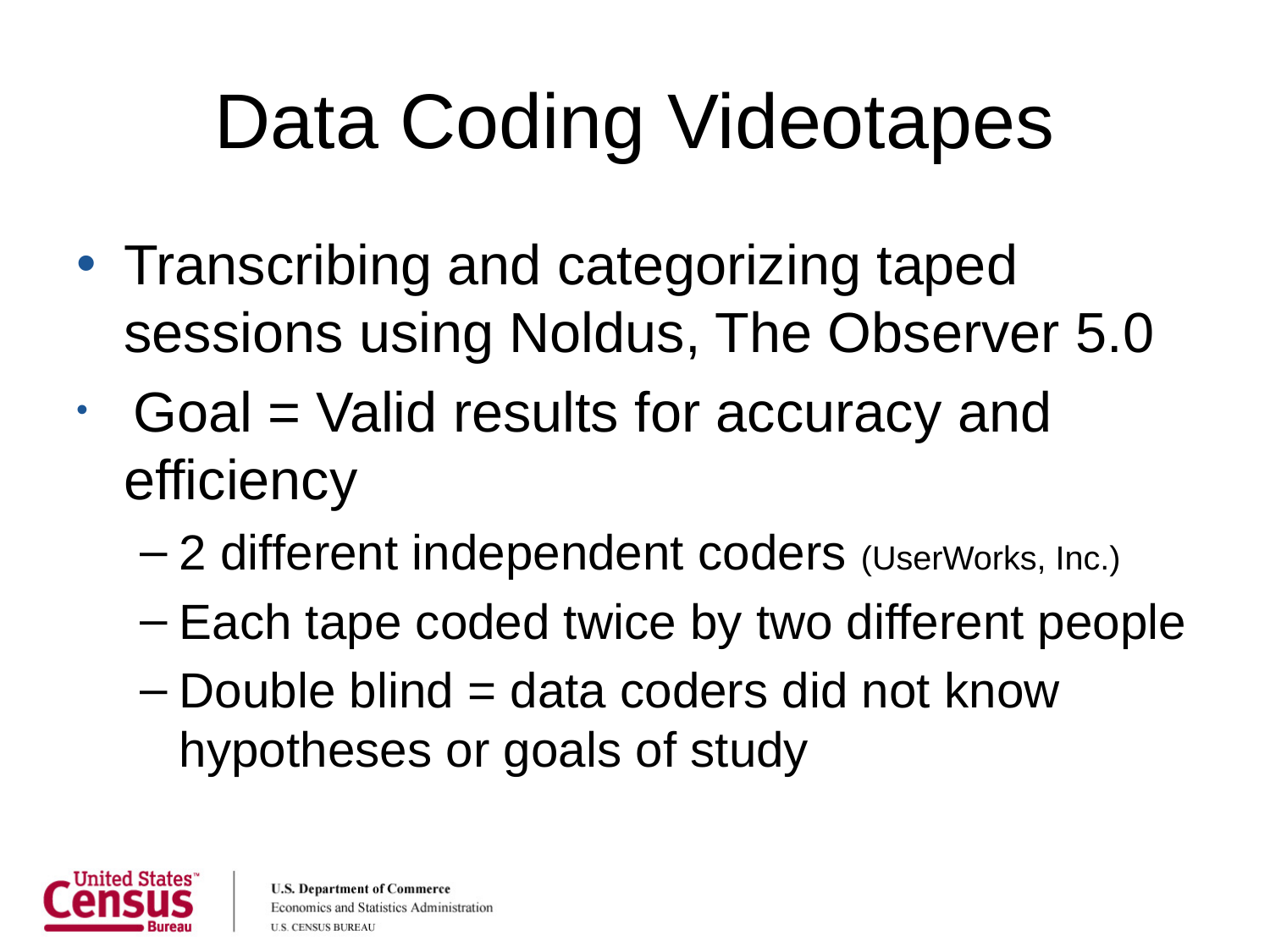

# Data Coding Videotapes
Transcribing and categorizing taped sessions using Noldus, The Observer 5.0
 Goal = Valid results for accuracy and efficiency
2 different independent coders (UserWorks, Inc.)
Each tape coded twice by two different people
Double blind = data coders did not know hypotheses or goals of study